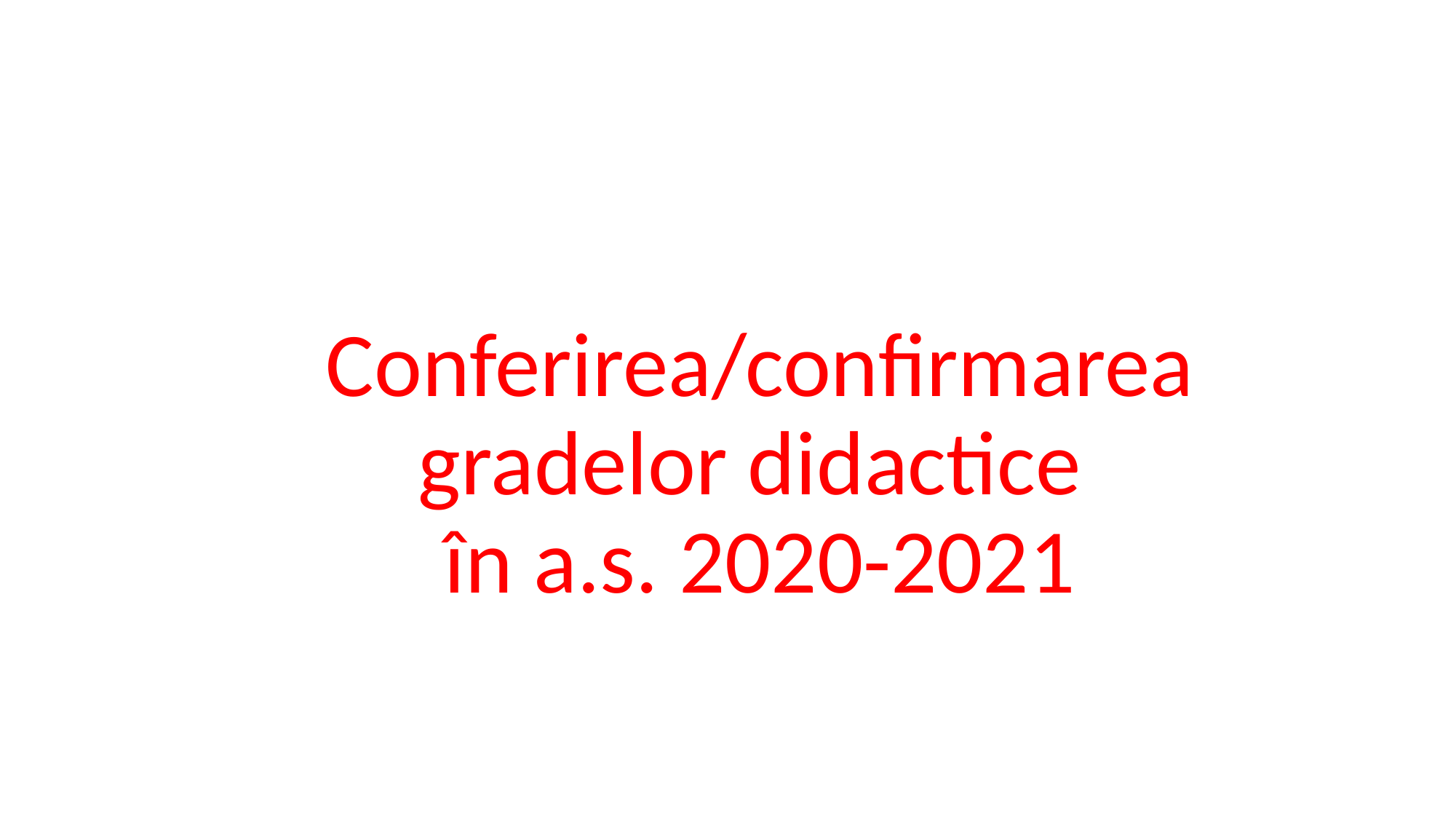

# Conferirea/confirmarea gradelor didactice în a.s. 2020-2021